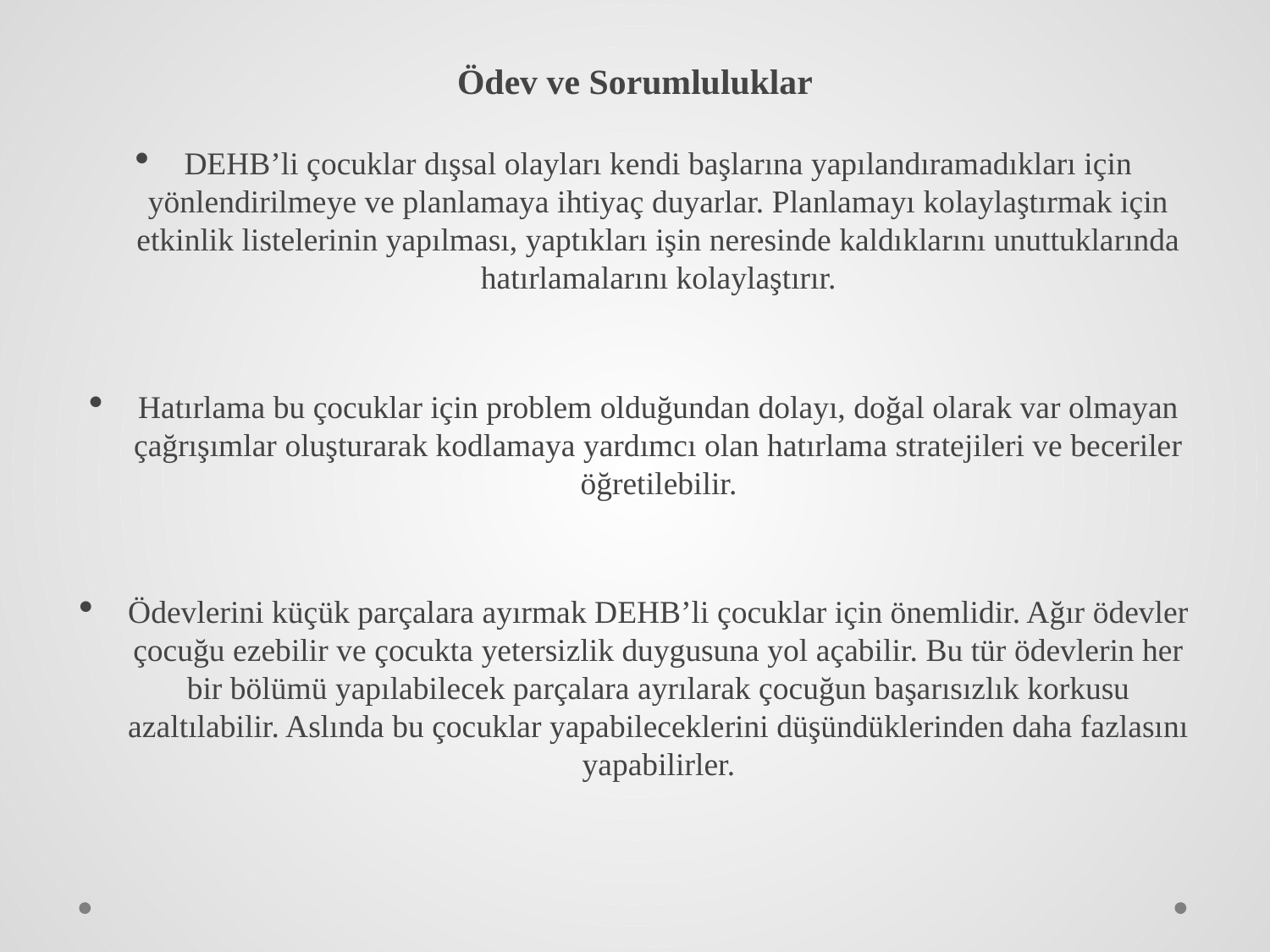

Ödev ve Sorumluluklar

DEHB’li çocuklar dışsal olayları kendi başlarına yapılandıramadıkları için yönlendirilmeye ve planlamaya ihtiyaç duyarlar. Planlamayı kolaylaştırmak için etkinlik listelerinin yapılması, yaptıkları işin neresinde kaldıklarını unuttuklarında hatırlamalarını kolaylaştırır.

Hatırlama bu çocuklar için problem olduğundan dolayı, doğal olarak var olmayan çağrışımlar oluşturarak kodlamaya yardımcı olan hatırlama stratejileri ve beceriler öğretilebilir.

Ödevlerini küçük parçalara ayırmak DEHB’li çocuklar için önemlidir. Ağır ödevler çocuğu ezebilir ve çocukta yetersizlik duygusuna yol açabilir. Bu tür ödevlerin her bir bölümü yapılabilecek parçalara ayrılarak çocuğun başarısızlık korkusu azaltılabilir. Aslında bu çocuklar yapabileceklerini düşündüklerinden daha fazlasını yapabilirler.